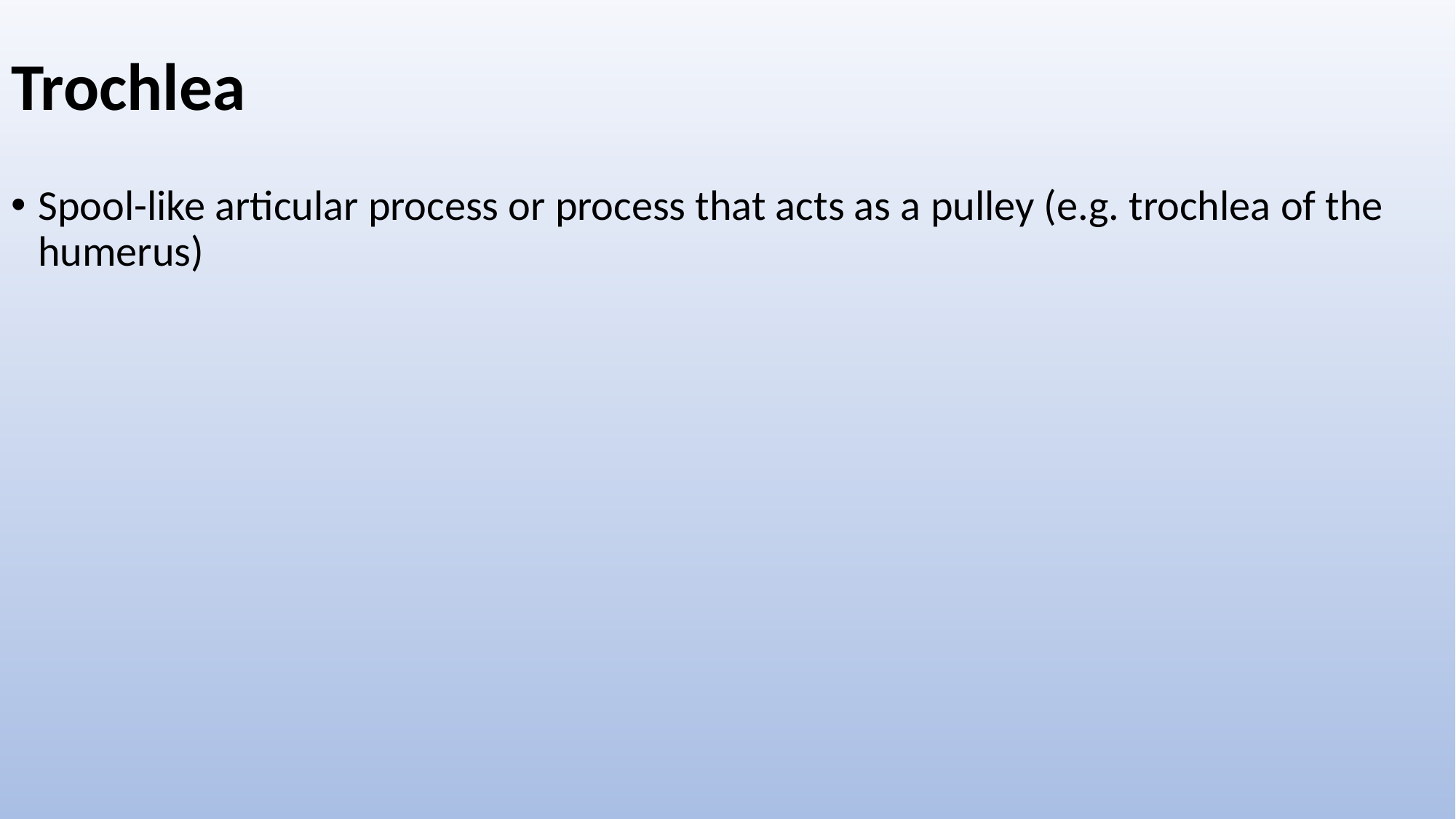

# Trochlea
Spool-like articular process or process that acts as a pulley (e.g. trochlea of the humerus)